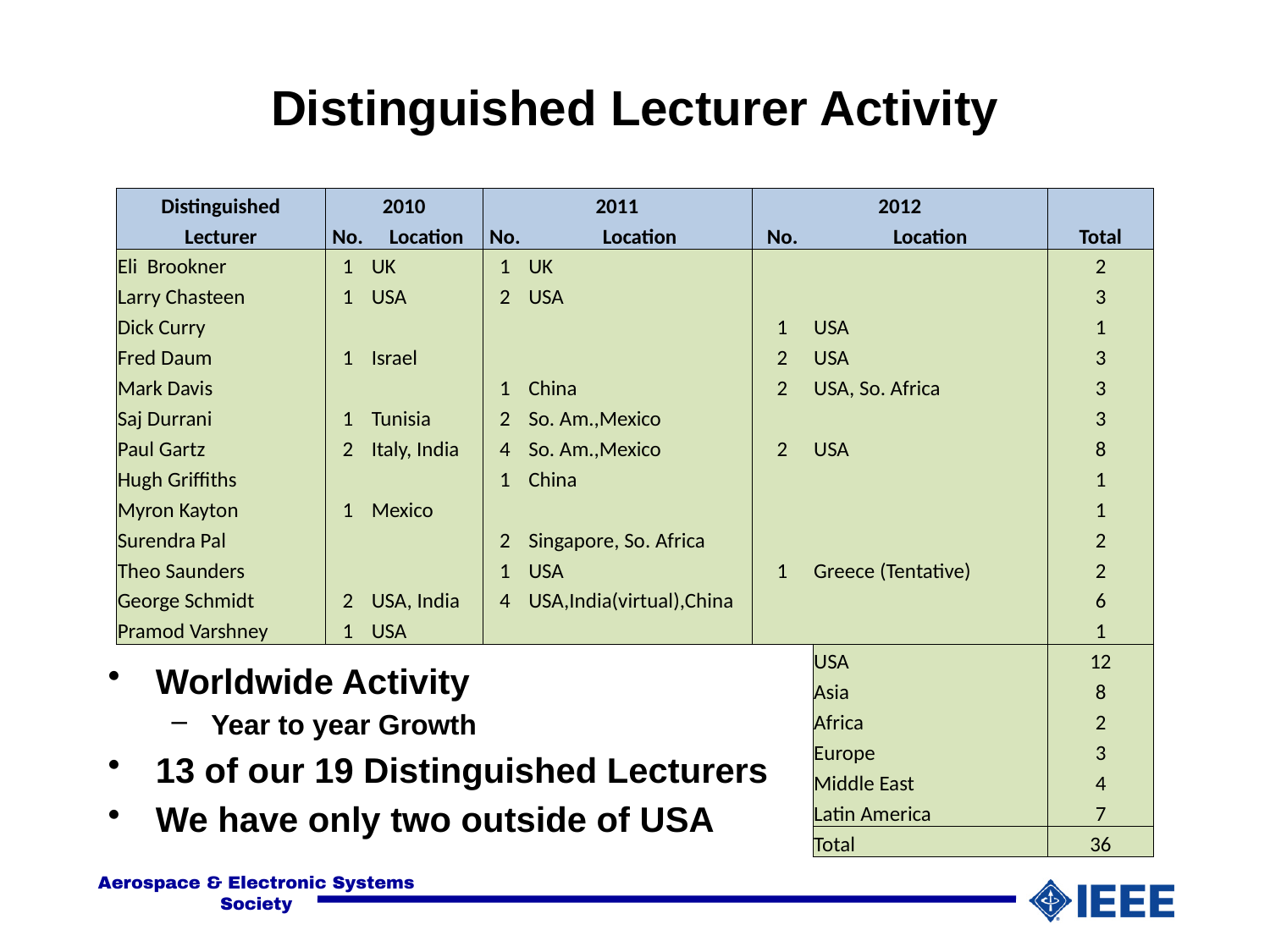

# Distinguished Lecturer Activity
| Distinguished | 2010 |  | 2011 |  | 2012 |  |  |
| --- | --- | --- | --- | --- | --- | --- | --- |
| Lecturer | No. | Location | No. | Location | No. | Location | Total |
| Eli Brookner | 1 | UK | 1 | UK |  |  | 2 |
| Larry Chasteen | 1 | USA | 2 | USA |  |  | 3 |
| Dick Curry |  |  |  |  | 1 | USA | 1 |
| Fred Daum | 1 | Israel |  |  | 2 | USA | 3 |
| Mark Davis |  |  | 1 | China | 2 | USA, So. Africa | 3 |
| Saj Durrani | 1 | Tunisia | 2 | So. Am.,Mexico |  |  | 3 |
| Paul Gartz | 2 | Italy, India | 4 | So. Am.,Mexico | 2 | USA | 8 |
| Hugh Griffiths |  |  | 1 | China |  |  | 1 |
| Myron Kayton | 1 | Mexico |  |  |  |  | 1 |
| Surendra Pal |  |  | 2 | Singapore, So. Africa |  |  | 2 |
| Theo Saunders |  |  | 1 | USA | 1 | Greece (Tentative) | 2 |
| George Schmidt | 2 | USA, India | 4 | USA,India(virtual),China |  |  | 6 |
| Pramod Varshney | 1 | USA |  |  |  |  | 1 |
|  |  |  |  |  |  | USA | 12 |
|  |  |  |  |  |  | Asia | 8 |
|  |  |  |  |  |  | Africa | 2 |
|  |  |  |  |  |  | Europe | 3 |
|  |  |  |  |  |  | Middle East | 4 |
|  |  |  |  |  |  | Latin America | 7 |
|  |  |  |  |  |  | Total | 36 |
Worldwide Activity
Year to year Growth
13 of our 19 Distinguished Lecturers
We have only two outside of USA